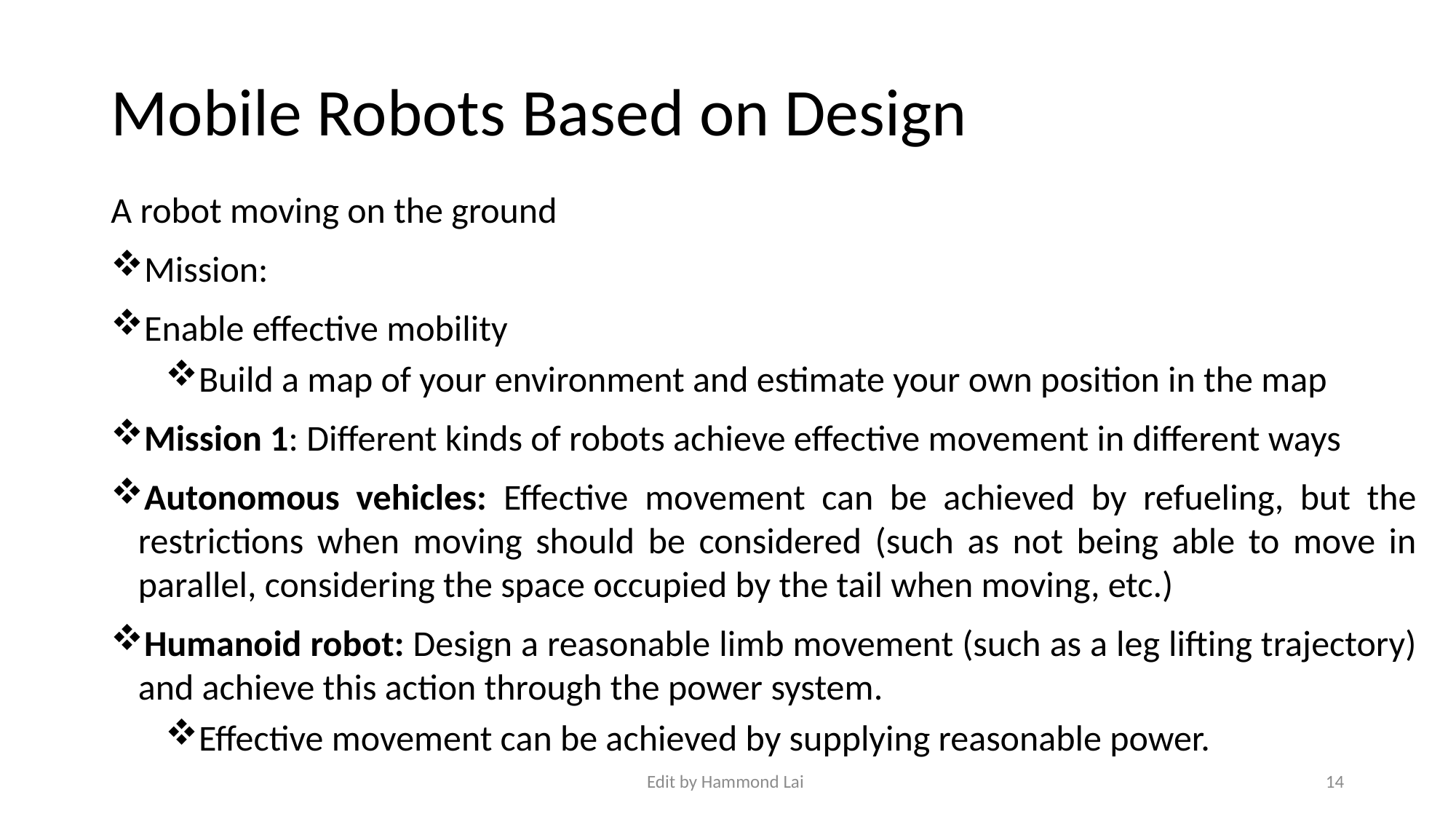

# Mobile Robots Based on Design
A robot moving on the ground
Mission:
Enable effective mobility
Build a map of your environment and estimate your own position in the map
Mission 1: Different kinds of robots achieve effective movement in different ways
Autonomous vehicles: Effective movement can be achieved by refueling, but the restrictions when moving should be considered (such as not being able to move in parallel, considering the space occupied by the tail when moving, etc.)
Humanoid robot: Design a reasonable limb movement (such as a leg lifting trajectory) and achieve this action through the power system.
Effective movement can be achieved by supplying reasonable power.
Edit by Hammond Lai
14